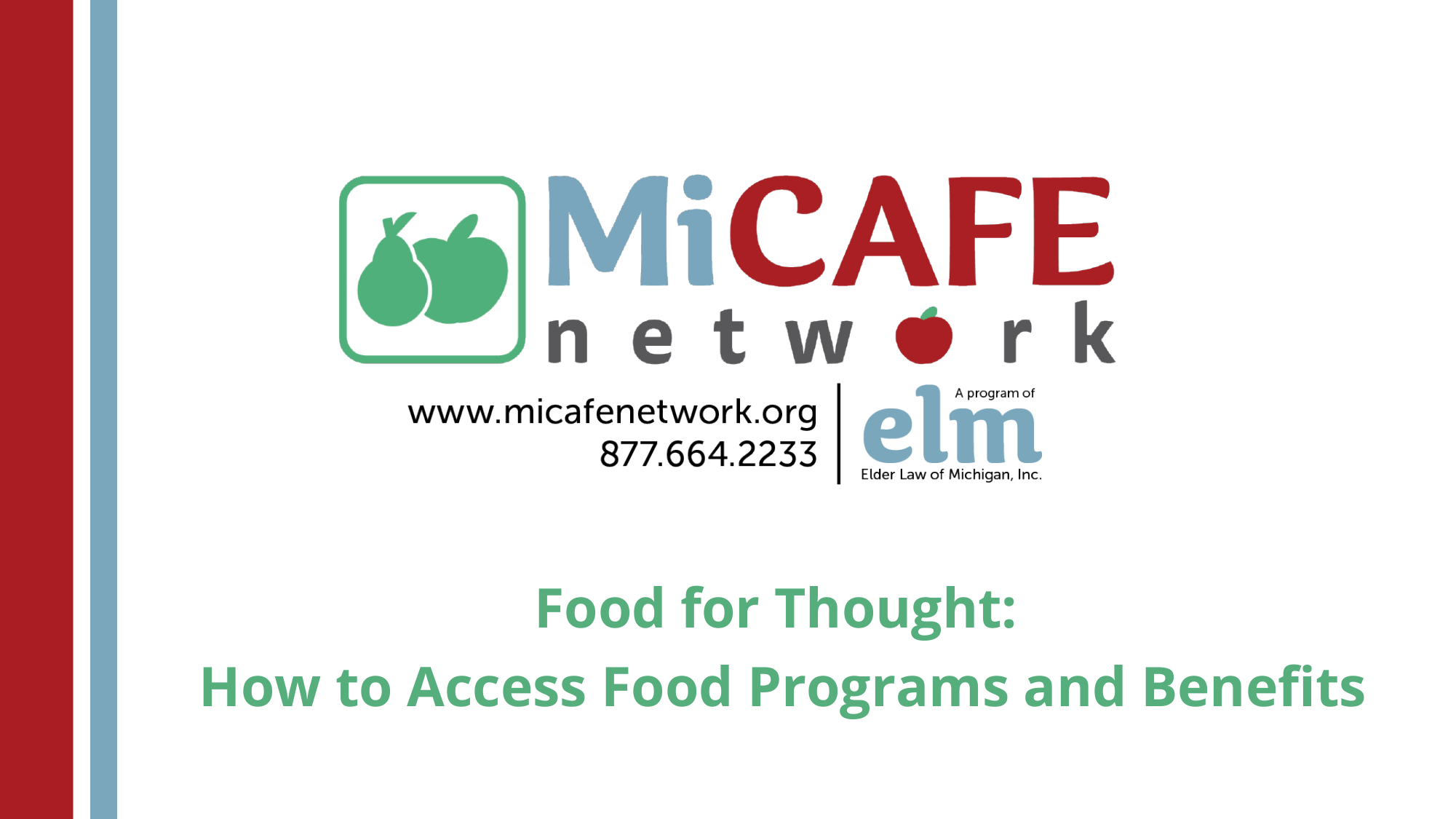

Food for Thought:
How to Access Food Programs and Benefits